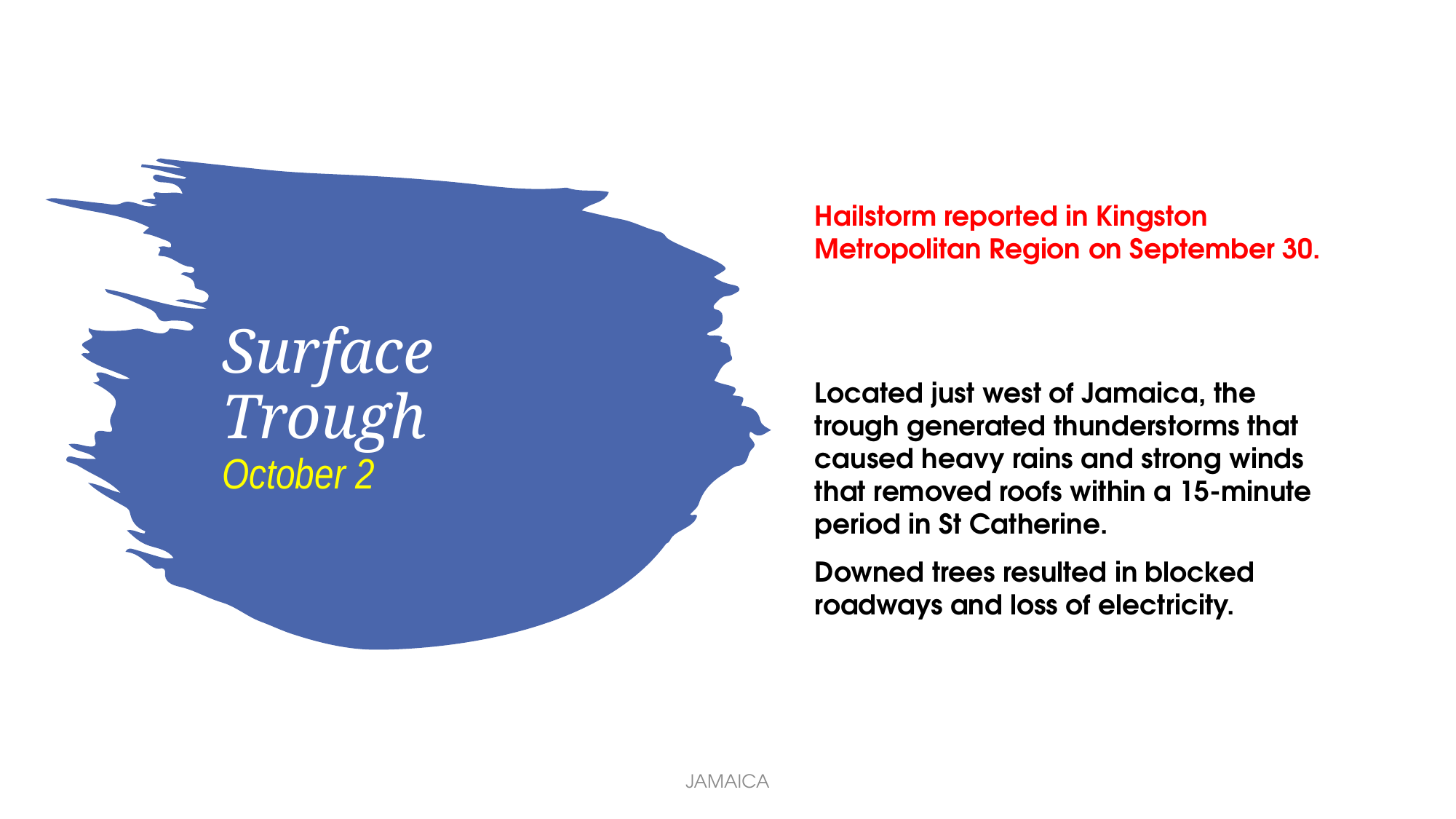

Hailstorm reported in Kingston Metropolitan Region on September 30.

Located just west of Jamaica, the trough generated thunderstorms that caused heavy rains and strong winds that removed roofs within a 15-minute period in St Catherine.
Downed trees resulted in blocked roadways and loss of electricity.
# Surface Trough October 2
JAMAICA